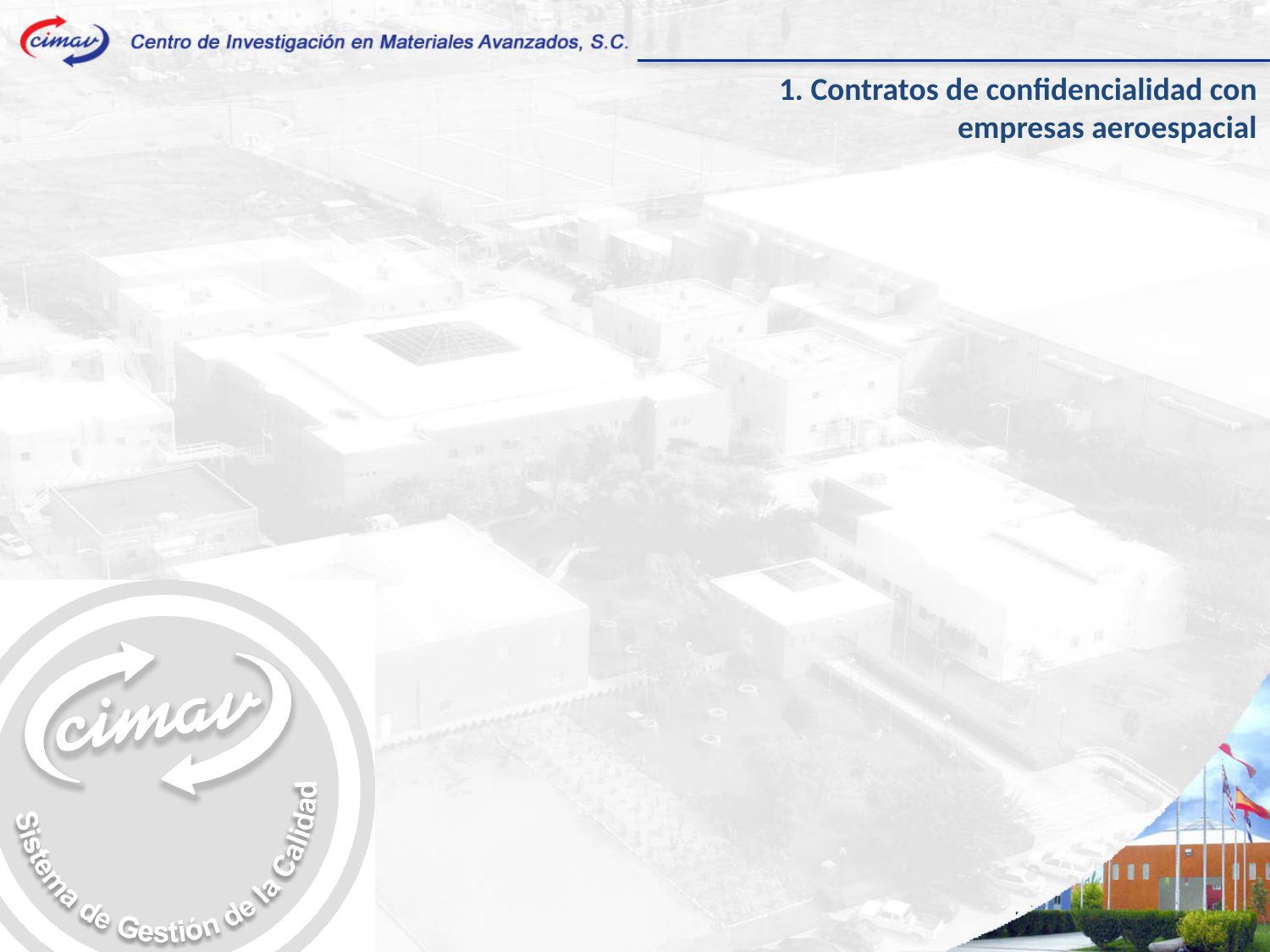

1. Contratos de confidencialidad con empresas aeroespacial